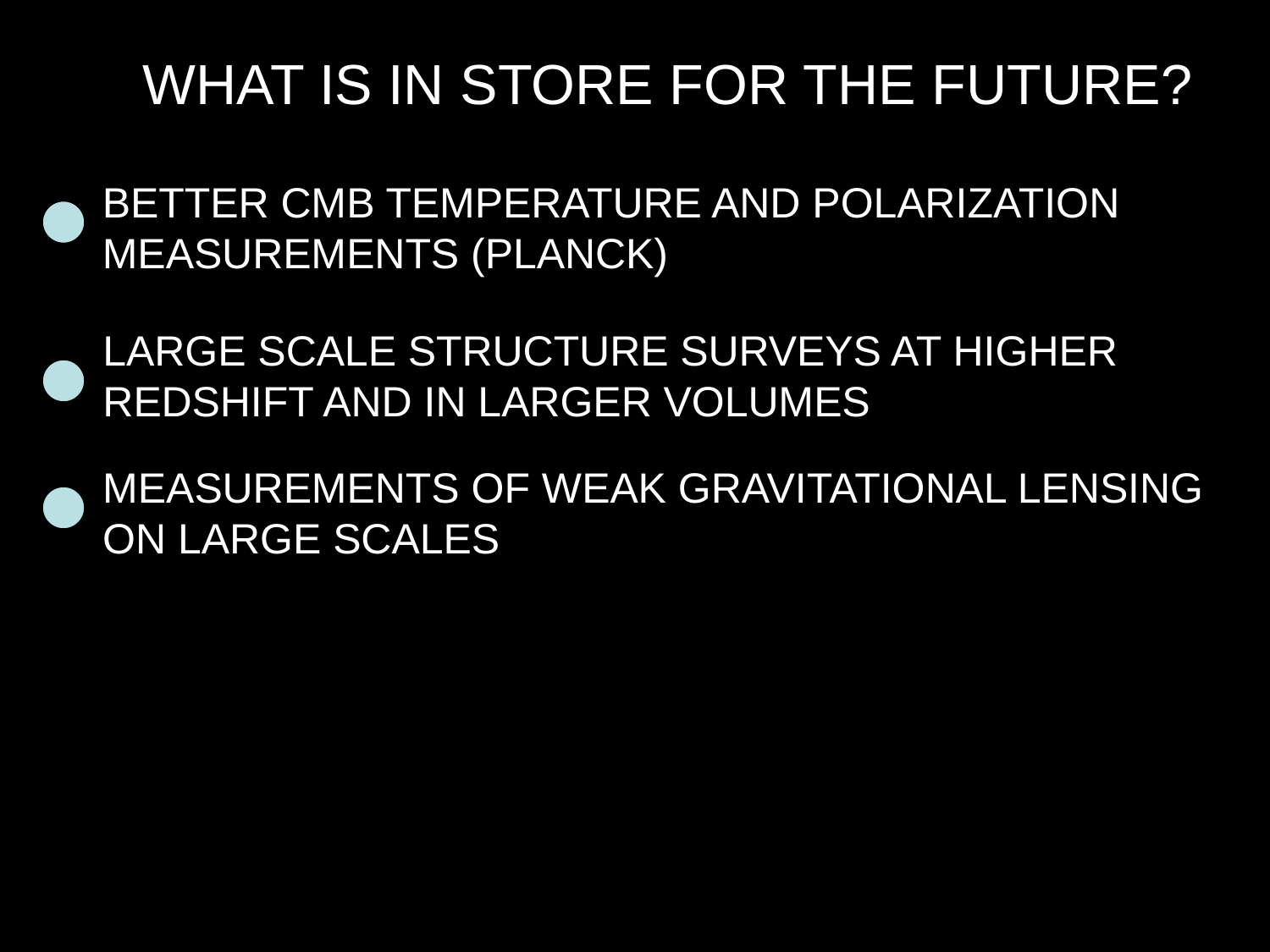

WHAT IS IN STORE FOR THE FUTURE?
BETTER CMB TEMPERATURE AND POLARIZATION
MEASUREMENTS (PLANCK)

LARGE SCALE STRUCTURE SURVEYS AT HIGHER
REDSHIFT AND IN LARGER VOLUMES

MEASUREMENTS OF WEAK GRAVITATIONAL LENSING
ON LARGE SCALES